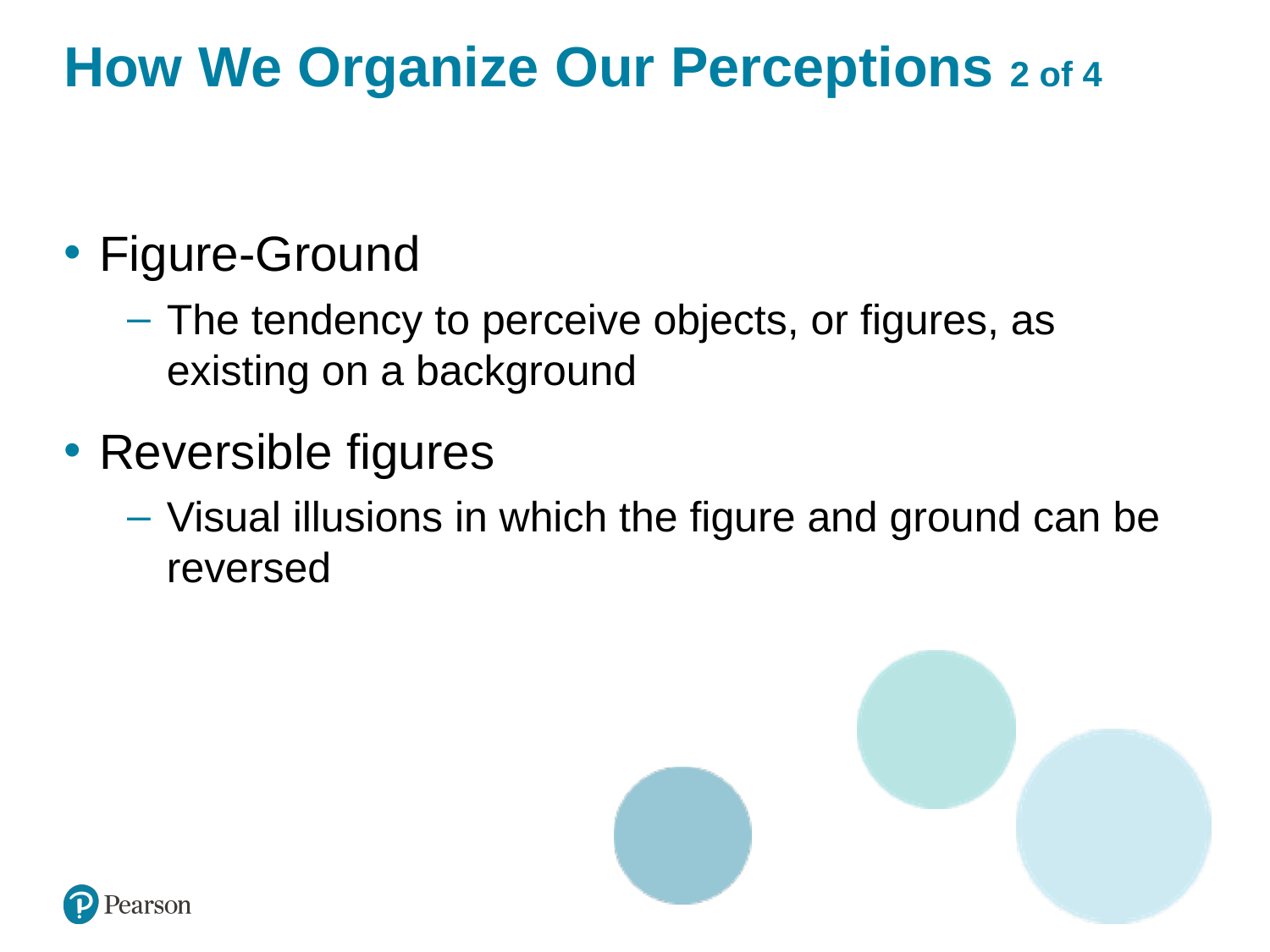

# How We Organize Our Perceptions 2 of 4
Figure-Ground
The tendency to perceive objects, or figures, as existing on a background
Reversible figures
Visual illusions in which the figure and ground can be reversed